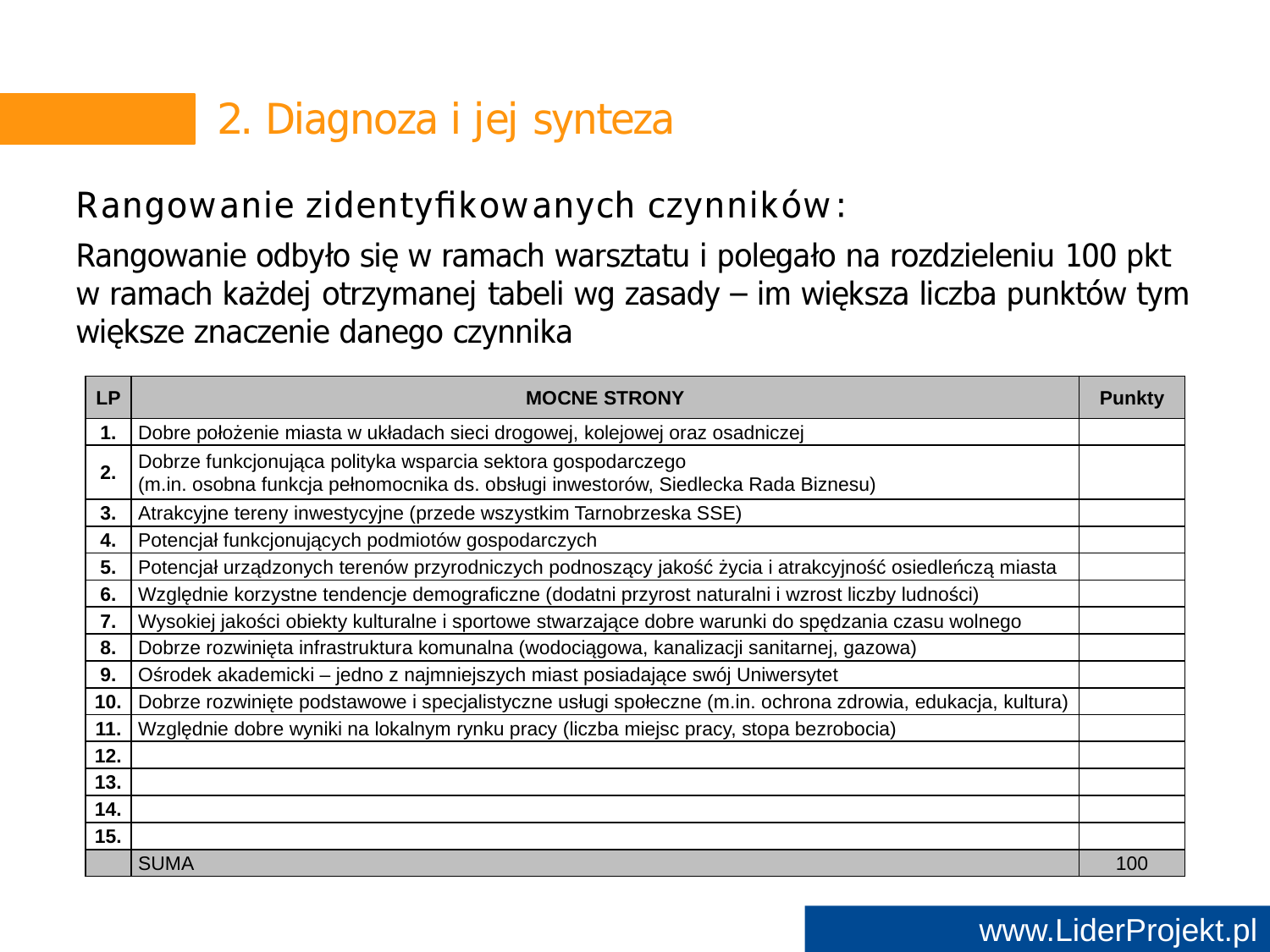

# 2. Diagnoza i jej synteza
Rangowanie zidentyfikowanych czynników:
Rangowanie odbyło się w ramach warsztatu i polegało na rozdzieleniu 100 pkt w ramach każdej otrzymanej tabeli wg zasady – im większa liczba punktów tym większe znaczenie danego czynnika

| LP | MOCNE STRONY | Punkty |
| --- | --- | --- |
| 1. | Dobre położenie miasta w układach sieci drogowej, kolejowej oraz osadniczej |  |
| 2. | Dobrze funkcjonująca polityka wsparcia sektora gospodarczego (m.in. osobna funkcja pełnomocnika ds. obsługi inwestorów, Siedlecka Rada Biznesu) |  |
| 3. | Atrakcyjne tereny inwestycyjne (przede wszystkim Tarnobrzeska SSE) |  |
| 4. | Potencjał funkcjonujących podmiotów gospodarczych |  |
| 5. | Potencjał urządzonych terenów przyrodniczych podnoszący jakość życia i atrakcyjność osiedleńczą miasta |  |
| 6. | Względnie korzystne tendencje demograficzne (dodatni przyrost naturalni i wzrost liczby ludności) |  |
| 7. | Wysokiej jakości obiekty kulturalne i sportowe stwarzające dobre warunki do spędzania czasu wolnego |  |
| 8. | Dobrze rozwinięta infrastruktura komunalna (wodociągowa, kanalizacji sanitarnej, gazowa) |  |
| 9. | Ośrodek akademicki – jedno z najmniejszych miast posiadające swój Uniwersytet |  |
| 10. | Dobrze rozwinięte podstawowe i specjalistyczne usługi społeczne (m.in. ochrona zdrowia, edukacja, kultura) |  |
| 11. | Względnie dobre wyniki na lokalnym rynku pracy (liczba miejsc pracy, stopa bezrobocia) |  |
| 12. |  |  |
| 13. |  |  |
| 14. |  |  |
| 15. |  |  |
|  | SUMA | 100 |